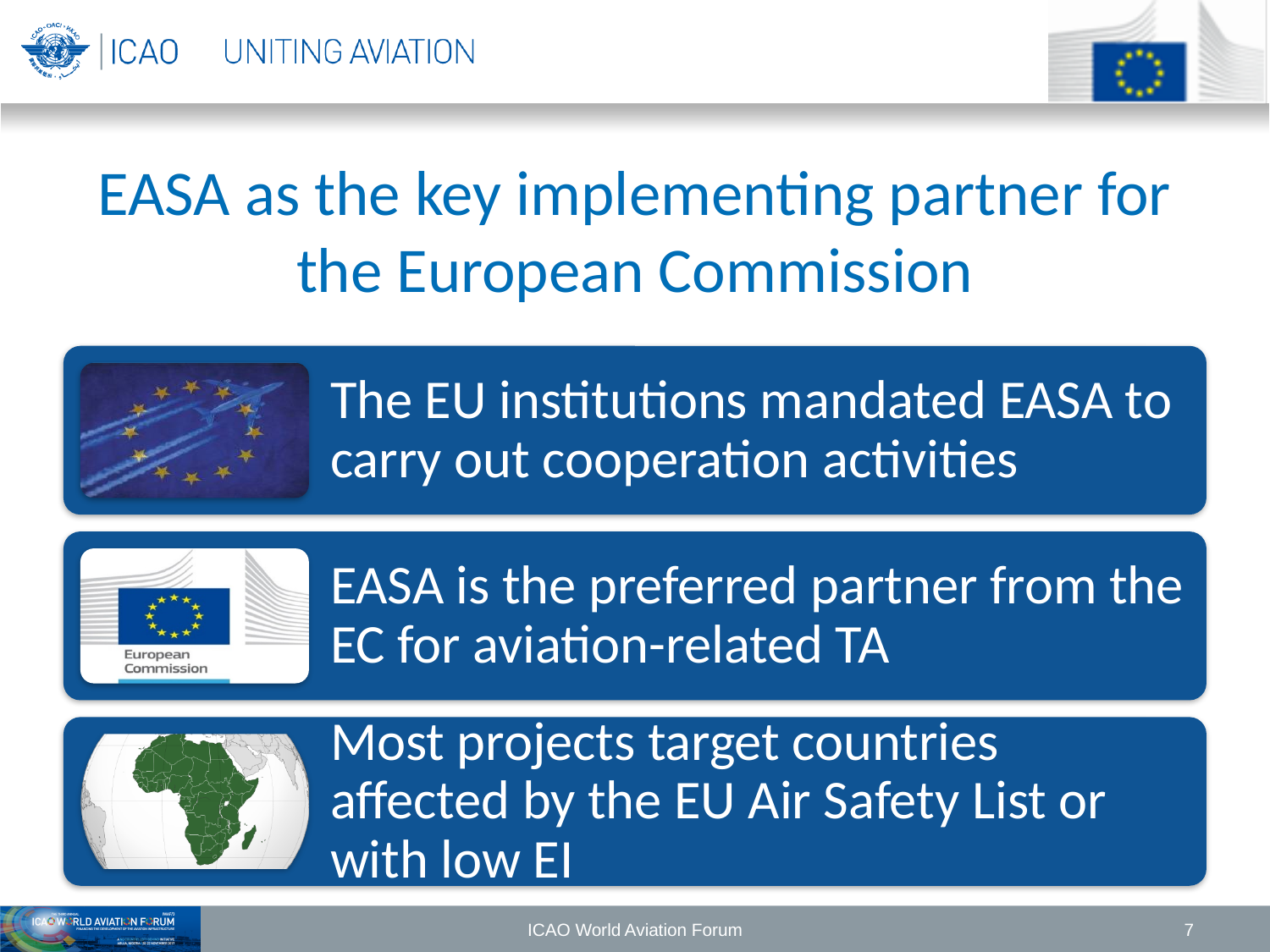

# EASA as the key implementing partner for the European Commission
The EU institutions mandated EASA to carry out cooperation activities
EASA is the preferred partner from the EC for aviation-related TA
Most projects target countries affected by the EU Air Safety List or with low EI
ICAO World Aviation Forum
7